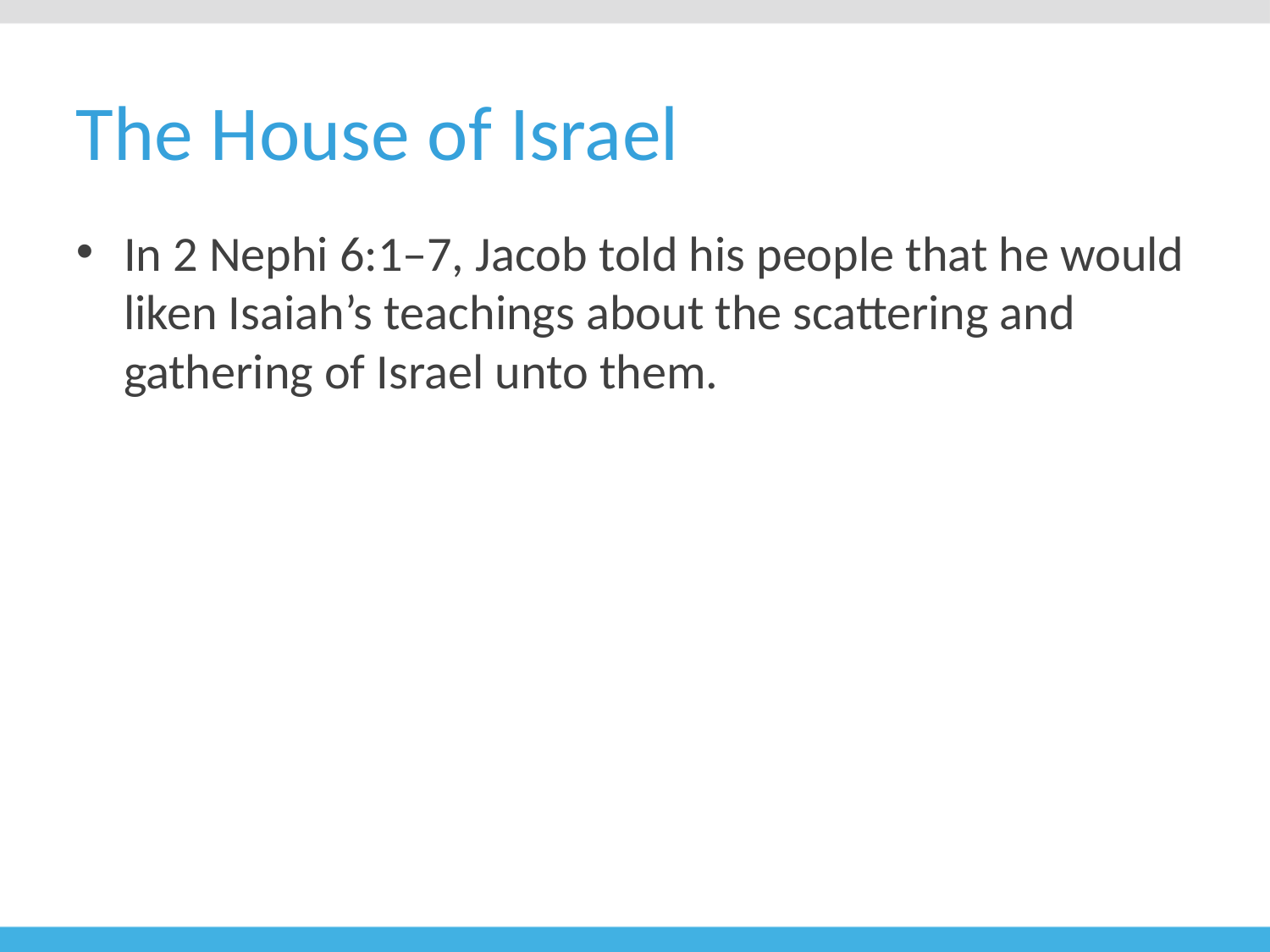

# The House of Israel
In 2 Nephi 6:1–7, Jacob told his people that he would liken Isaiah’s teachings about the scattering and gathering of Israel unto them.